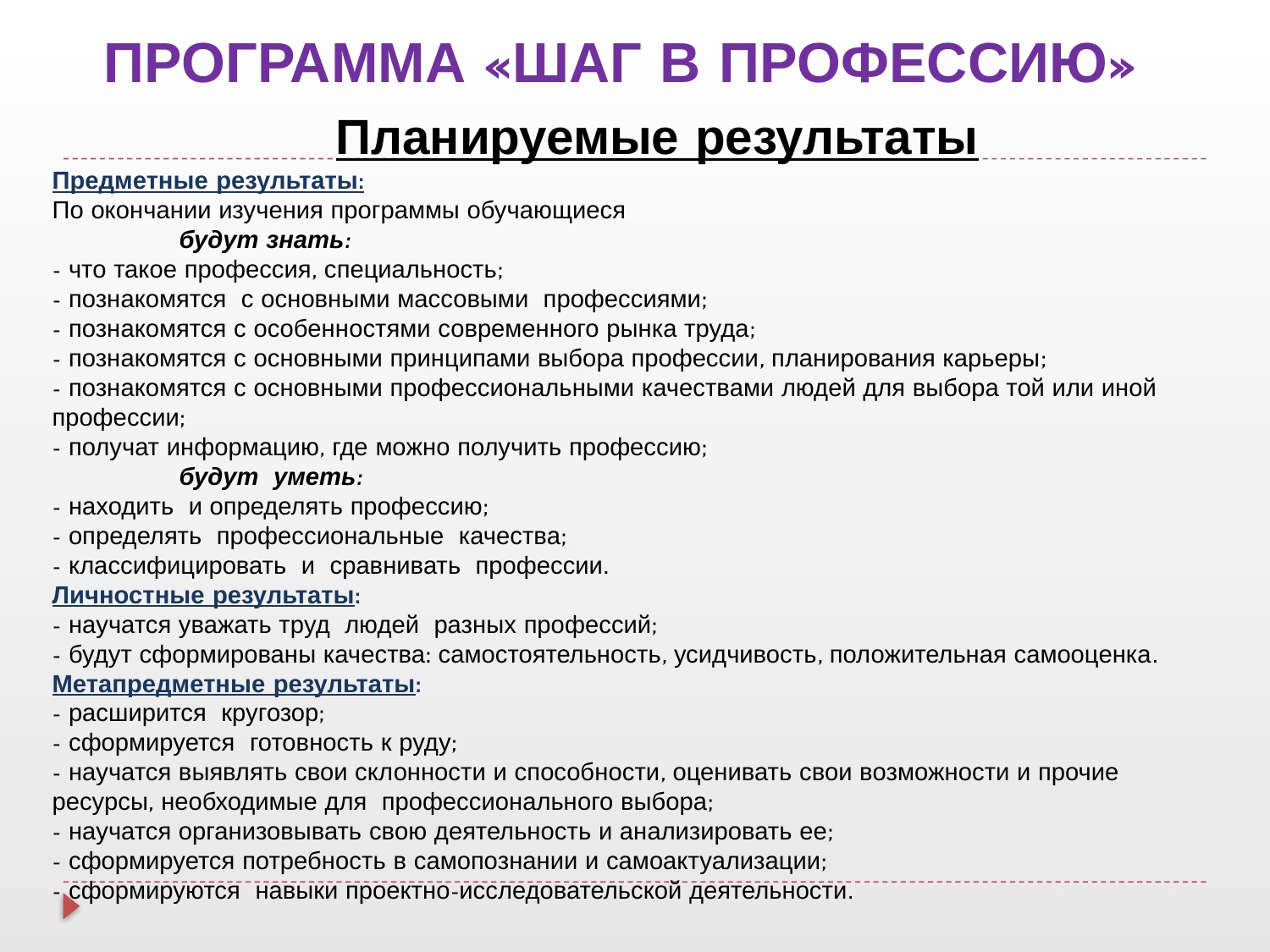

ПРОГРАММА «ШАГ В ПРОФЕССИЮ»
    Планируемые результаты
Предметные результаты:
По окончании изучения программы обучающиеся
	будут знать:
- что такое профессия, специальность;
- познакомятся  с основными массовыми  профессиями;
- познакомятся с особенностями современного рынка труда;
- познакомятся с основными принципами выбора профессии, планирования карьеры;
- познакомятся с основными профессиональными качествами людей для выбора той или иной профессии;
- получат информацию, где можно получить профессию;
	будут  уметь:
- находить  и определять профессию;
- определять  профессиональные  качества;
- классифицировать  и  сравнивать  профессии.
Личностные результаты:
- научатся уважать труд  людей  разных профессий;
- будут сформированы качества: самостоятельность, усидчивость, положительная самооценка.
Метапредметные результаты:
- расширится  кругозор;
- сформируется  готовность к руду;
- научатся выявлять свои склонности и способности, оценивать свои возможности и прочие ресурсы, необходимые для  профессионального выбора;
- научатся организовывать свою деятельность и анализировать ее;
- сформируется потребность в самопознании и самоактуализации;
- сформируются  навыки проектно-исследовательской деятельности.